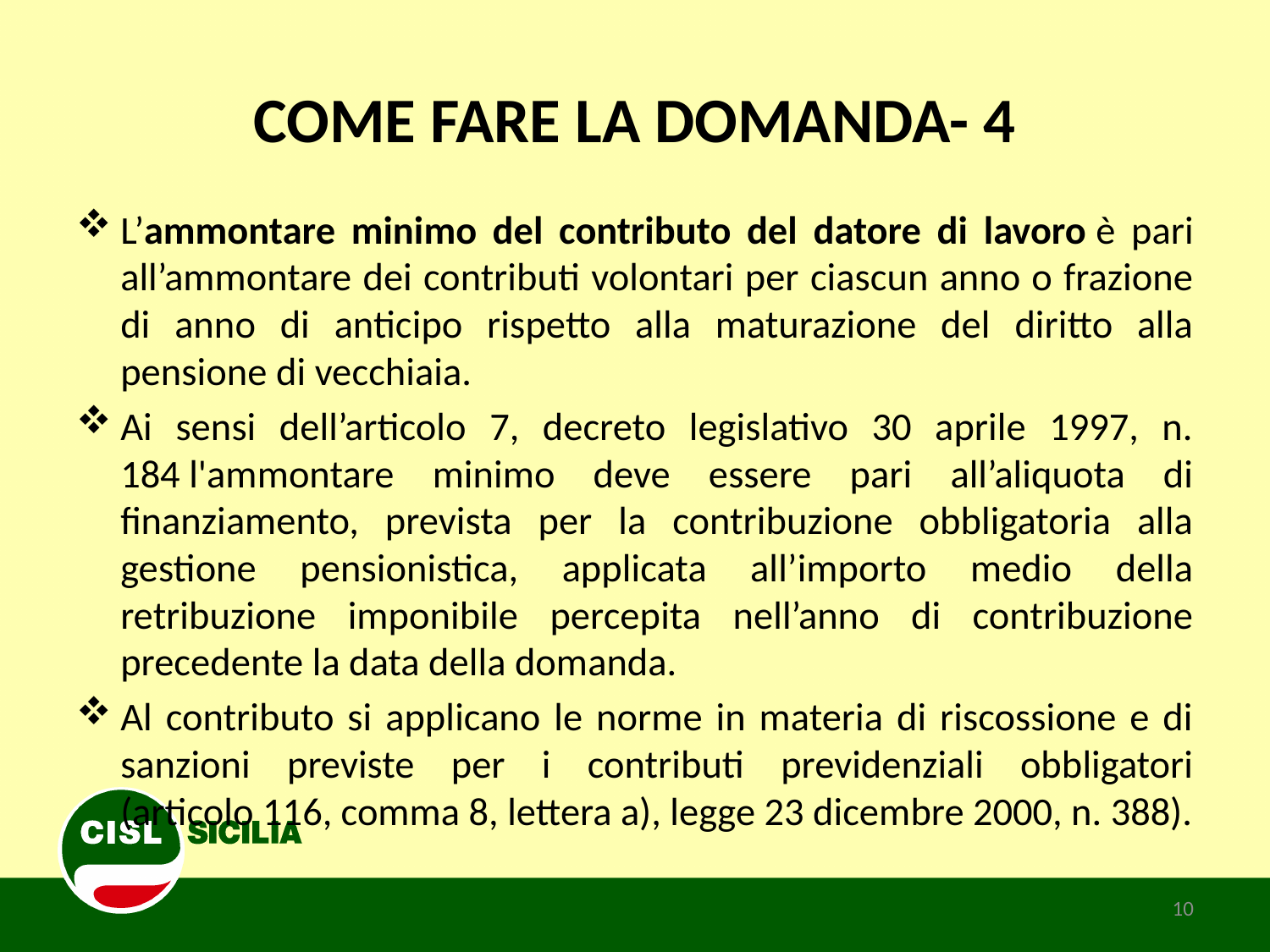

# COME FARE LA DOMANDA- 4
L’ammontare minimo del contributo del datore di lavoro è pari all’ammontare dei contributi volontari per ciascun anno o frazione di anno di anticipo rispetto alla maturazione del diritto alla pensione di vecchiaia.
Ai sensi dell’articolo 7, decreto legislativo 30 aprile 1997, n. 184 l'ammontare minimo deve essere pari all’aliquota di finanziamento, prevista per la contribuzione obbligatoria alla gestione pensionistica, applicata all’importo medio della retribuzione imponibile percepita nell’anno di contribuzione precedente la data della domanda.
Al contributo si applicano le norme in materia di riscossione e di sanzioni previste per i contributi previdenziali obbligatori (articolo 116, comma 8, lettera a), legge 23 dicembre 2000, n. 388).

10